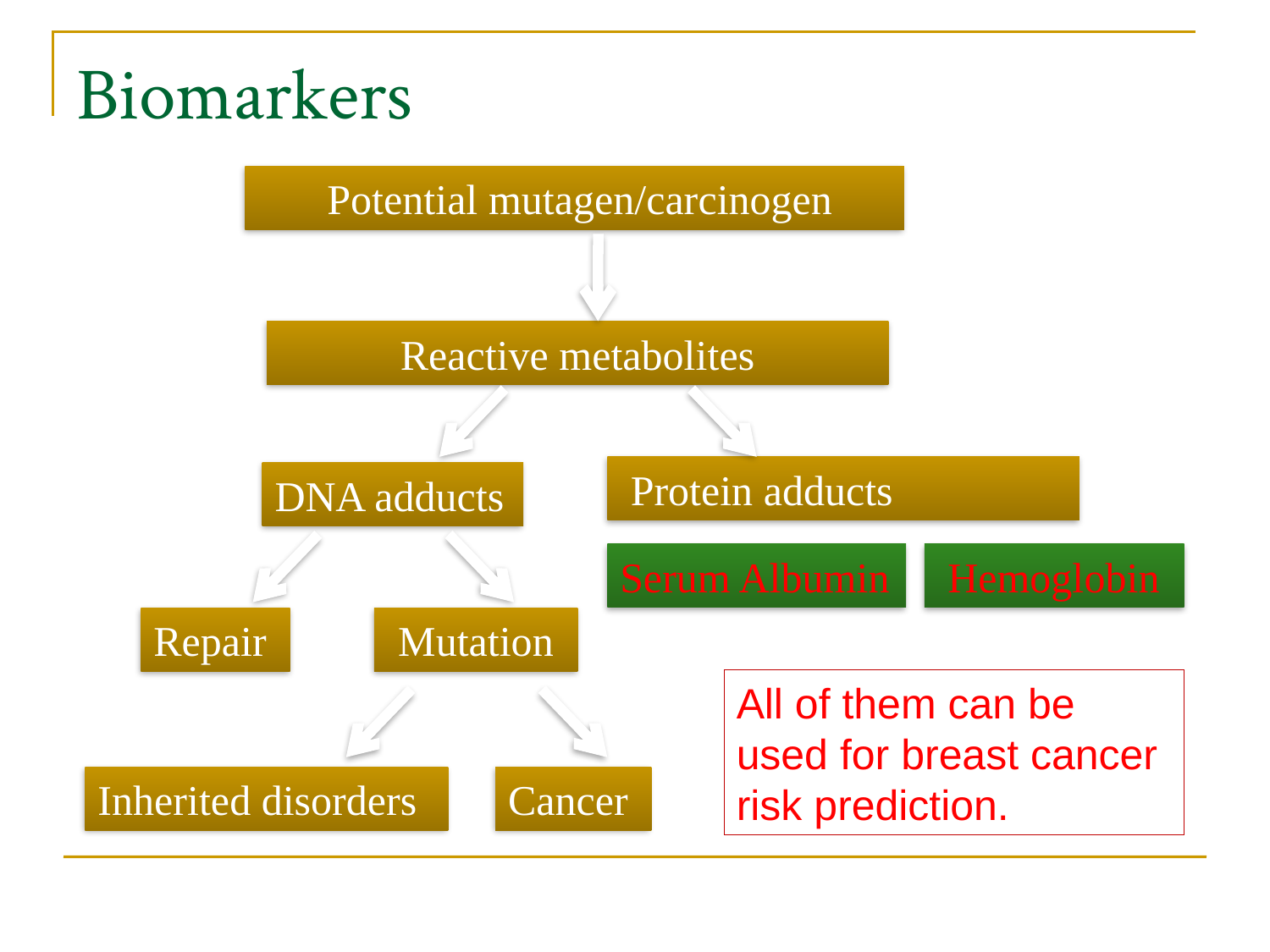

# Biomarkers
 Potential mutagen/carcinogen
Reactive metabolites
 Protein adducts
DNA adducts
Serum Albumin
 Hemoglobin
Repair
Mutation
All of them can be used for breast cancer risk prediction.
Inherited disorders
Cancer